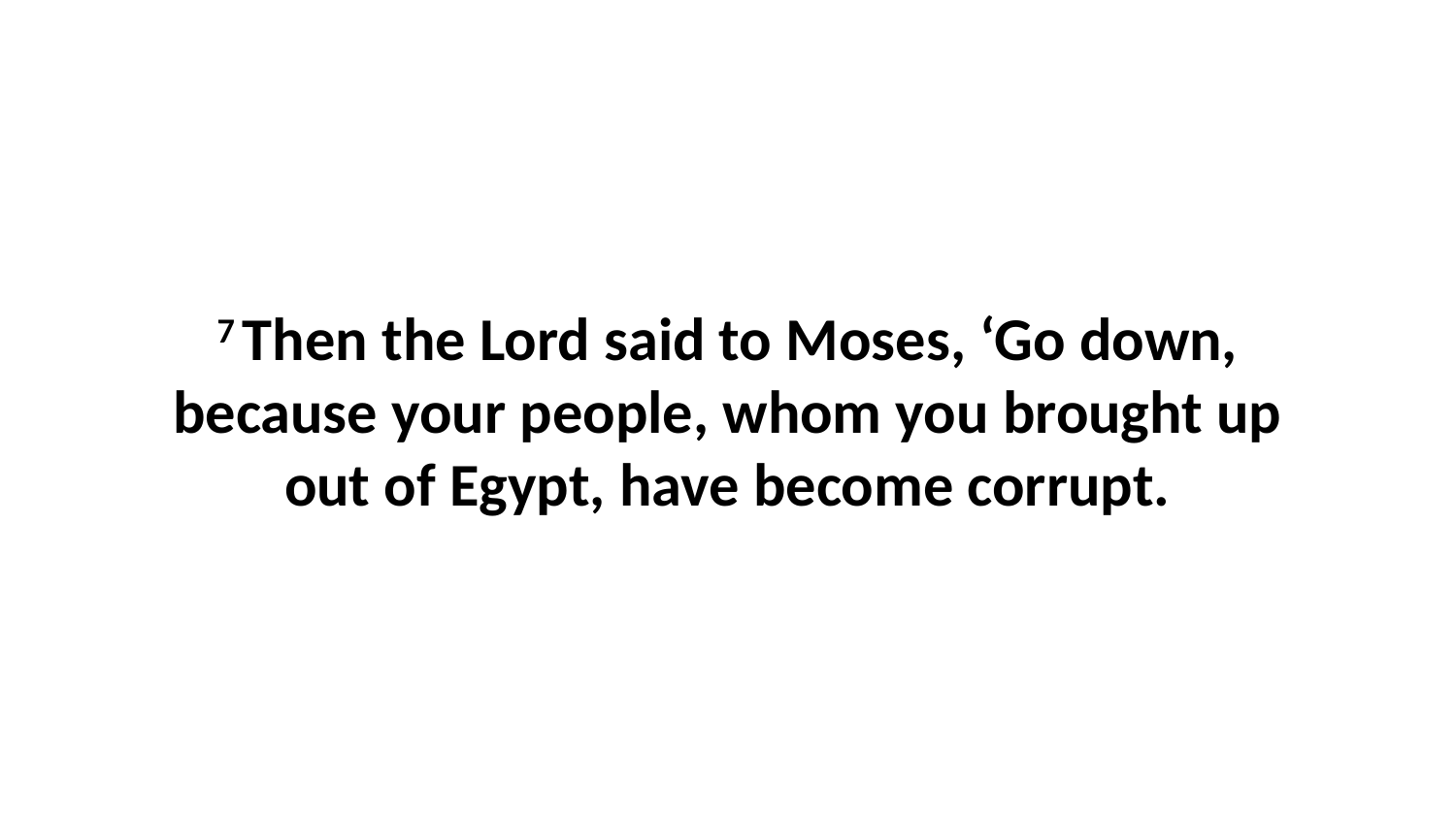

7 Then the Lord said to Moses, ‘Go down, because your people, whom you brought up out of Egypt, have become corrupt.